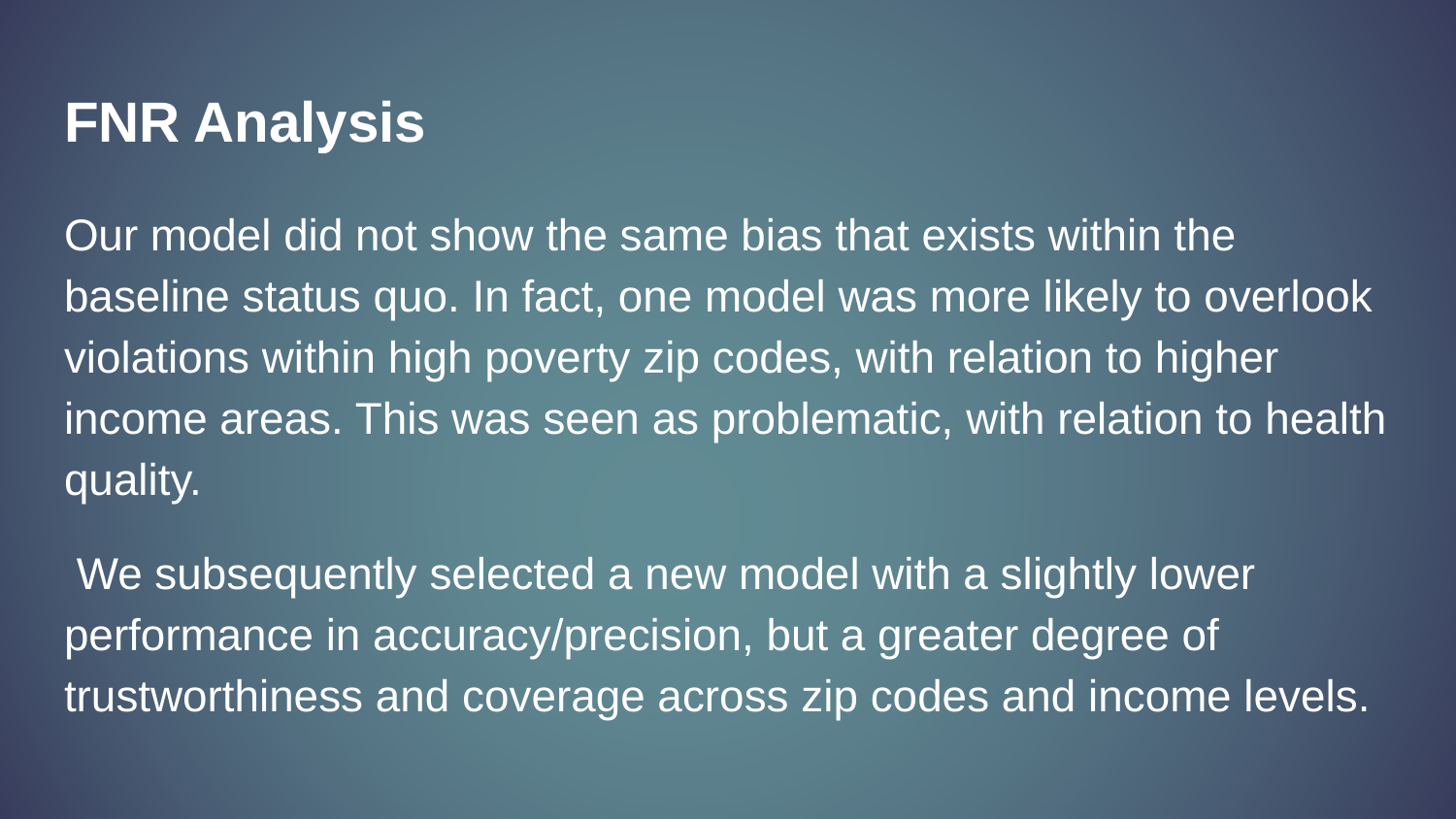

# FNR Analysis
Our model did not show the same bias that exists within the baseline status quo. In fact, one model was more likely to overlook violations within high poverty zip codes, with relation to higher income areas. This was seen as problematic, with relation to health quality.
 We subsequently selected a new model with a slightly lower performance in accuracy/precision, but a greater degree of trustworthiness and coverage across zip codes and income levels.